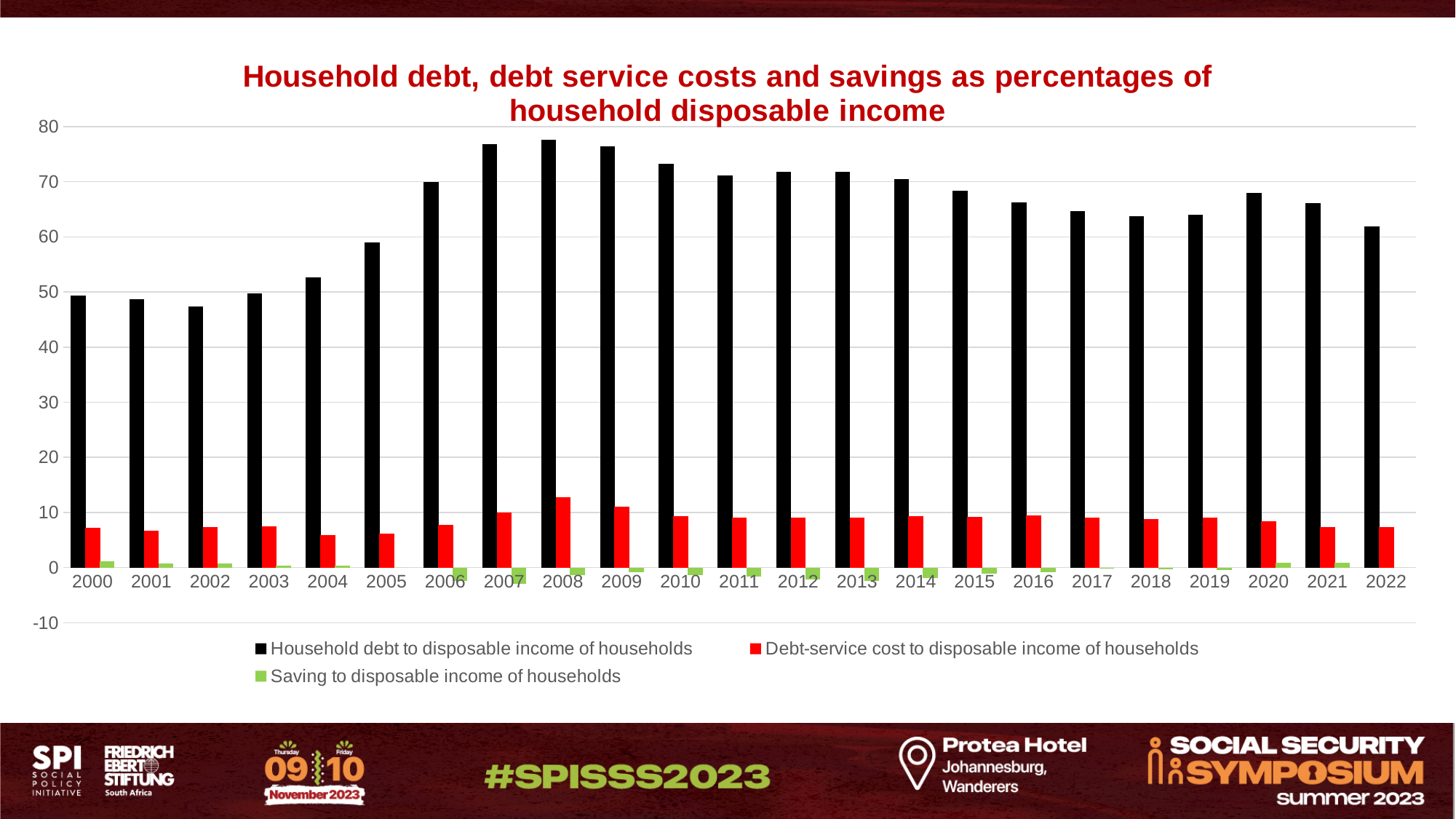

### Chart: Household debt, debt service costs and savings as percentages of household disposable income

| Category | Household debt to disposable income of households | Debt-service cost to disposable income of households | Saving to disposable income of households |
|---|---|---|---|
| 2000 | 49.3 | 7.2 | 1.1 |
| 2001 | 48.7 | 6.7 | 0.7 |
| 2002 | 47.4 | 7.3 | 0.7 |
| 2003 | 49.8 | 7.5 | 0.3 |
| 2004 | 52.6 | 5.9 | 0.3 |
| 2005 | 59.0 | 6.2 | 0.0 |
| 2006 | 69.9 | 7.7 | -2.4 |
| 2007 | 76.8 | 10.0 | -2.9 |
| 2008 | 77.6 | 12.8 | -1.3 |
| 2009 | 76.4 | 11.0 | -0.9 |
| 2010 | 73.3 | 9.3 | -1.4 |
| 2011 | 71.1 | 9.0 | -1.6 |
| 2012 | 71.8 | 9.1 | -2.2 |
| 2013 | 71.8 | 9.1 | -2.4 |
| 2014 | 70.5 | 9.3 | -1.9 |
| 2015 | 68.4 | 9.2 | -1.1 |
| 2016 | 66.2 | 9.4 | -0.9 |
| 2017 | 64.6 | 9.1 | -0.1 |
| 2018 | 63.7 | 8.8 | -0.3 |
| 2019 | 64.0 | 9.0 | -0.5 |
| 2020 | 67.9 | 8.4 | 0.9 |
| 2021 | 66.1 | 7.4 | 0.9 |
| 2022 | 61.9 | 7.3 | 0.0 |